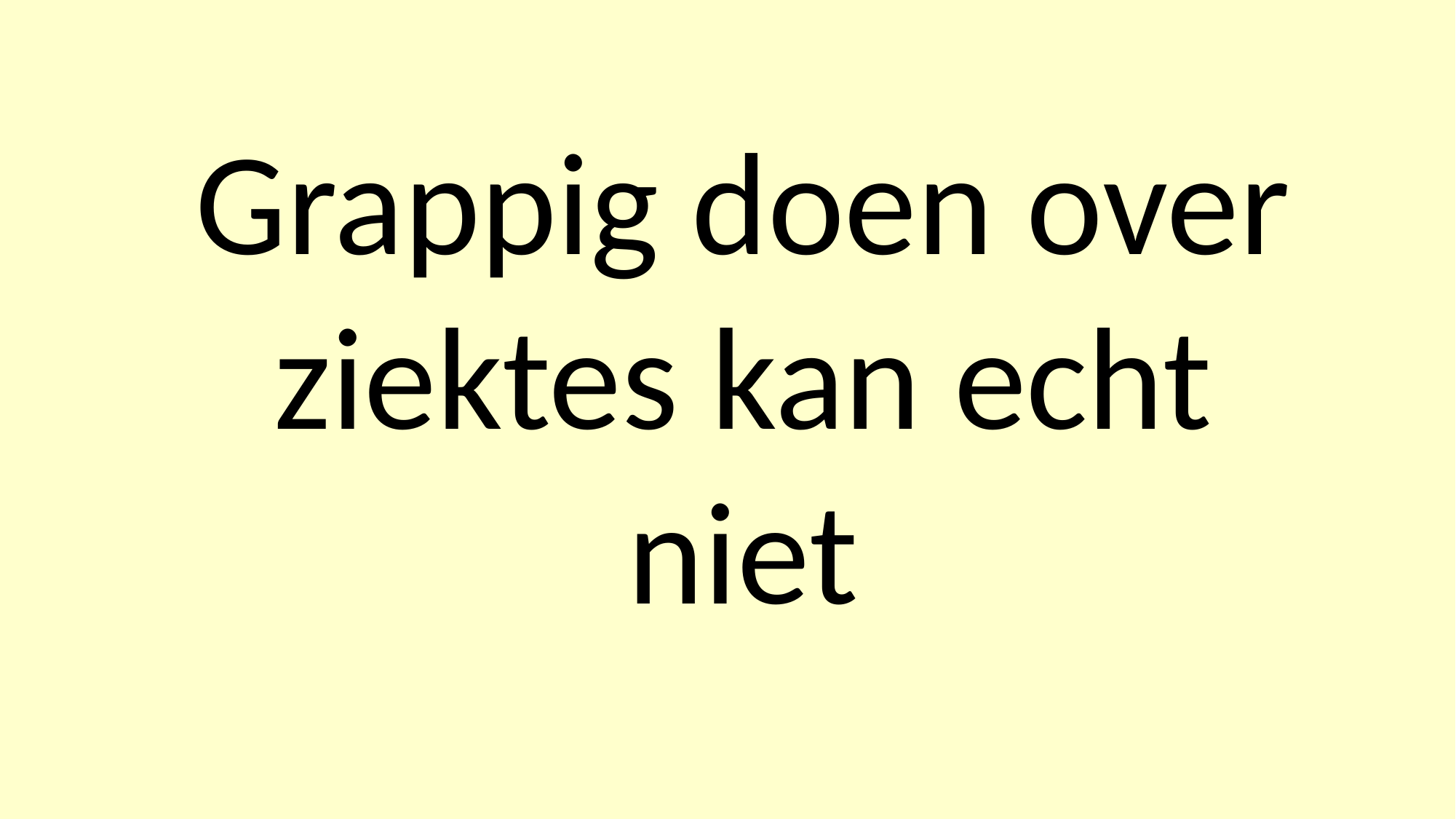

Grappig doen over ziektes kan echt niet